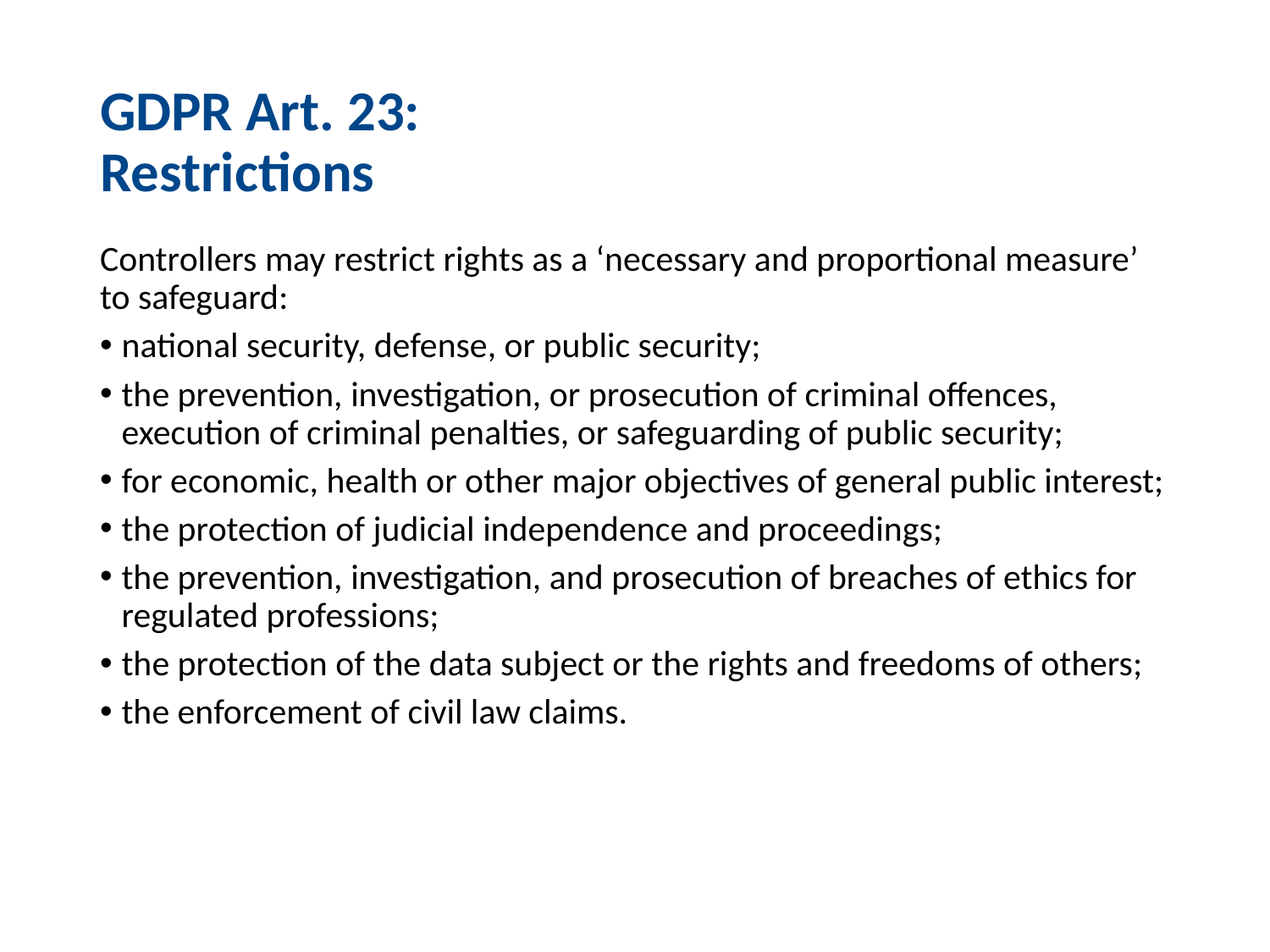

# GDPR Art. 23: Restrictions
Controllers may restrict rights as a ‘necessary and proportional measure’ to safeguard:
national security, defense, or public security;
the prevention, investigation, or prosecution of criminal offences, execution of criminal penalties, or safeguarding of public security;
for economic, health or other major objectives of general public interest;
the protection of judicial independence and proceedings;
the prevention, investigation, and prosecution of breaches of ethics for regulated professions;
the protection of the data subject or the rights and freedoms of others;
the enforcement of civil law claims.